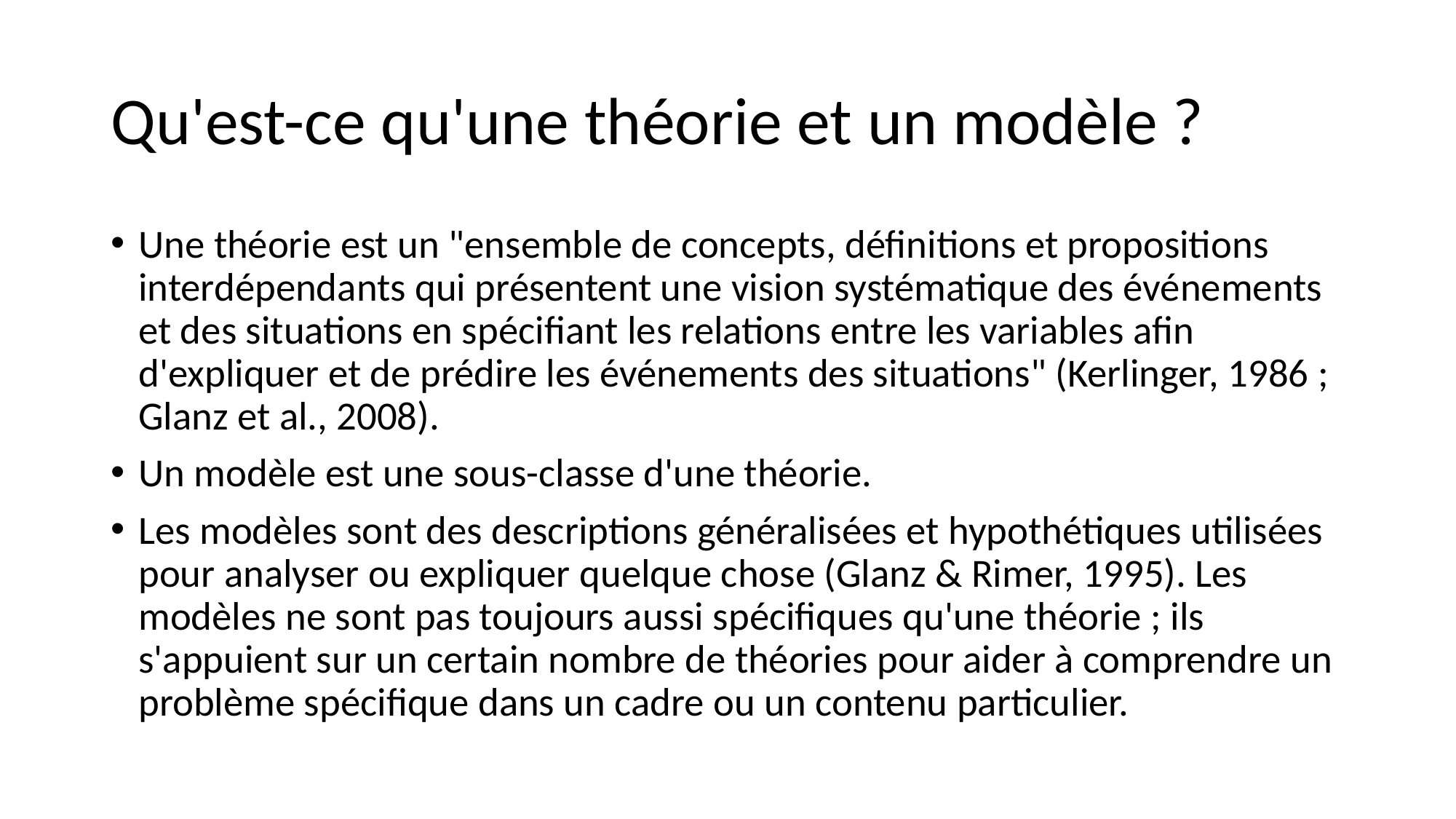

# Qu'est-ce qu'une théorie et un modèle ?
Une théorie est un "ensemble de concepts, définitions et propositions interdépendants qui présentent une vision systématique des événements et des situations en spécifiant les relations entre les variables afin d'expliquer et de prédire les événements des situations" (Kerlinger, 1986 ; Glanz et al., 2008).
Un modèle est une sous-classe d'une théorie.
Les modèles sont des descriptions généralisées et hypothétiques utilisées pour analyser ou expliquer quelque chose (Glanz & Rimer, 1995). Les modèles ne sont pas toujours aussi spécifiques qu'une théorie ; ils s'appuient sur un certain nombre de théories pour aider à comprendre un problème spécifique dans un cadre ou un contenu particulier.